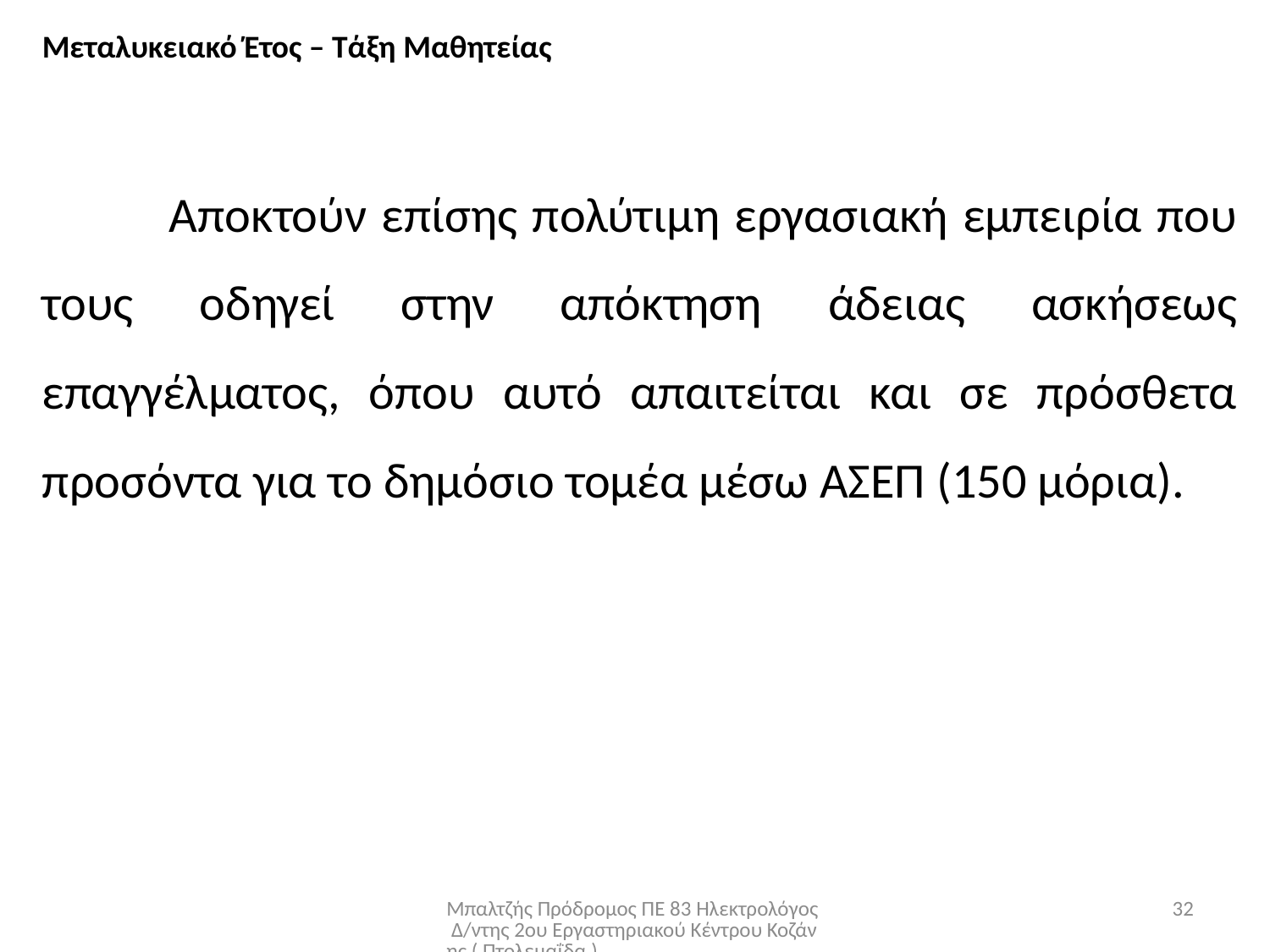

Μεταλυκειακό Έτος – Τάξη Μαθητείας

	Αποκτούν επίσης πολύτιμη εργασιακή εμπειρία που τους οδηγεί στην απόκτηση άδειας ασκήσεως επαγγέλματος, όπου αυτό απαιτείται και σε πρόσθετα προσόντα για το δημόσιο τομέα μέσω ΑΣΕΠ (150 μόρια).

Μπαλτζής Πρόδρομος ΠΕ 83 Ηλεκτρολόγος Δ/ντης 2ου Εργαστηριακού Κέντρου Κοζάνης ( Πτολεμαΐδα )
32